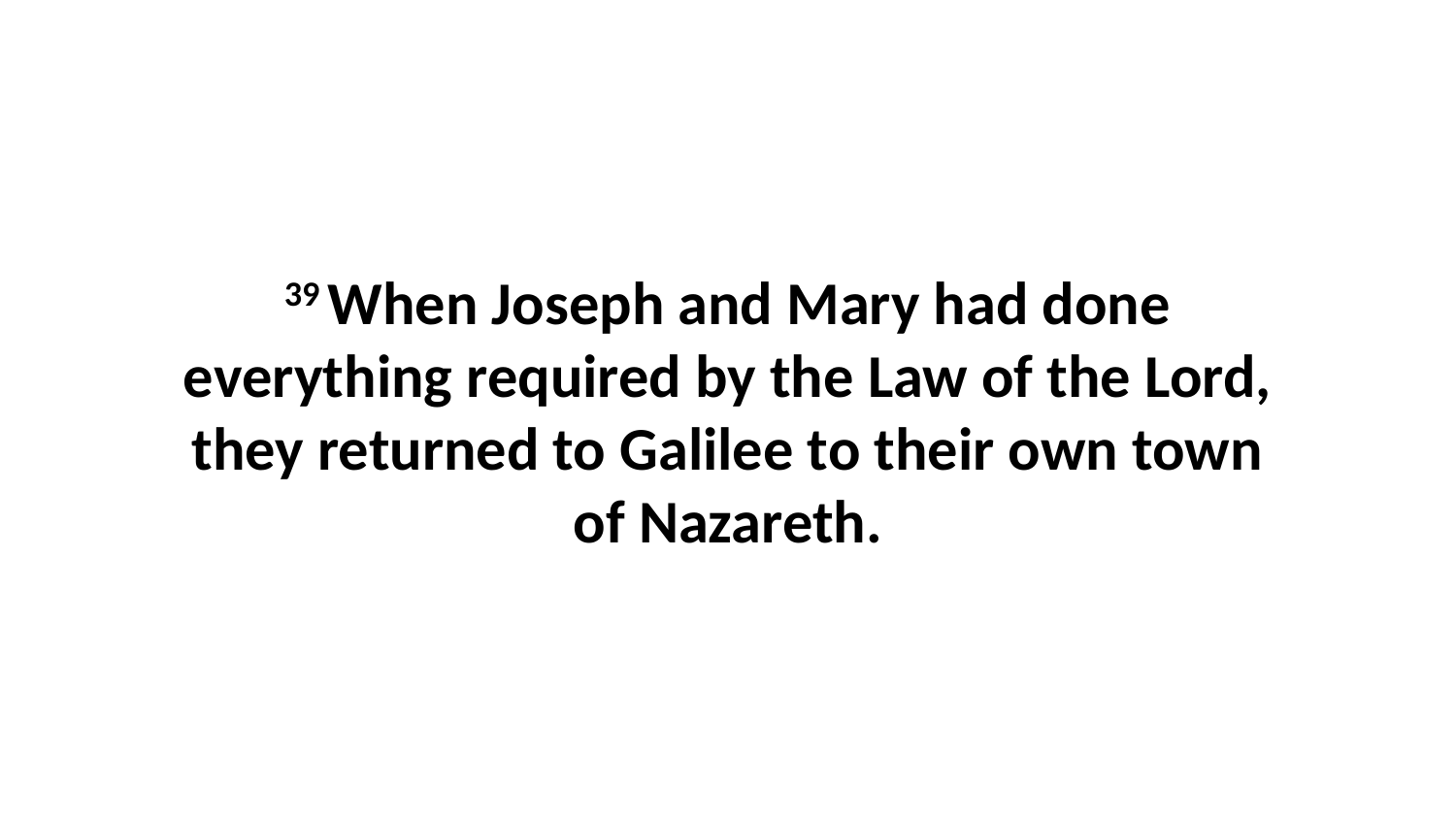

39 When Joseph and Mary had done everything required by the Law of the Lord, they returned to Galilee to their own town of Nazareth.